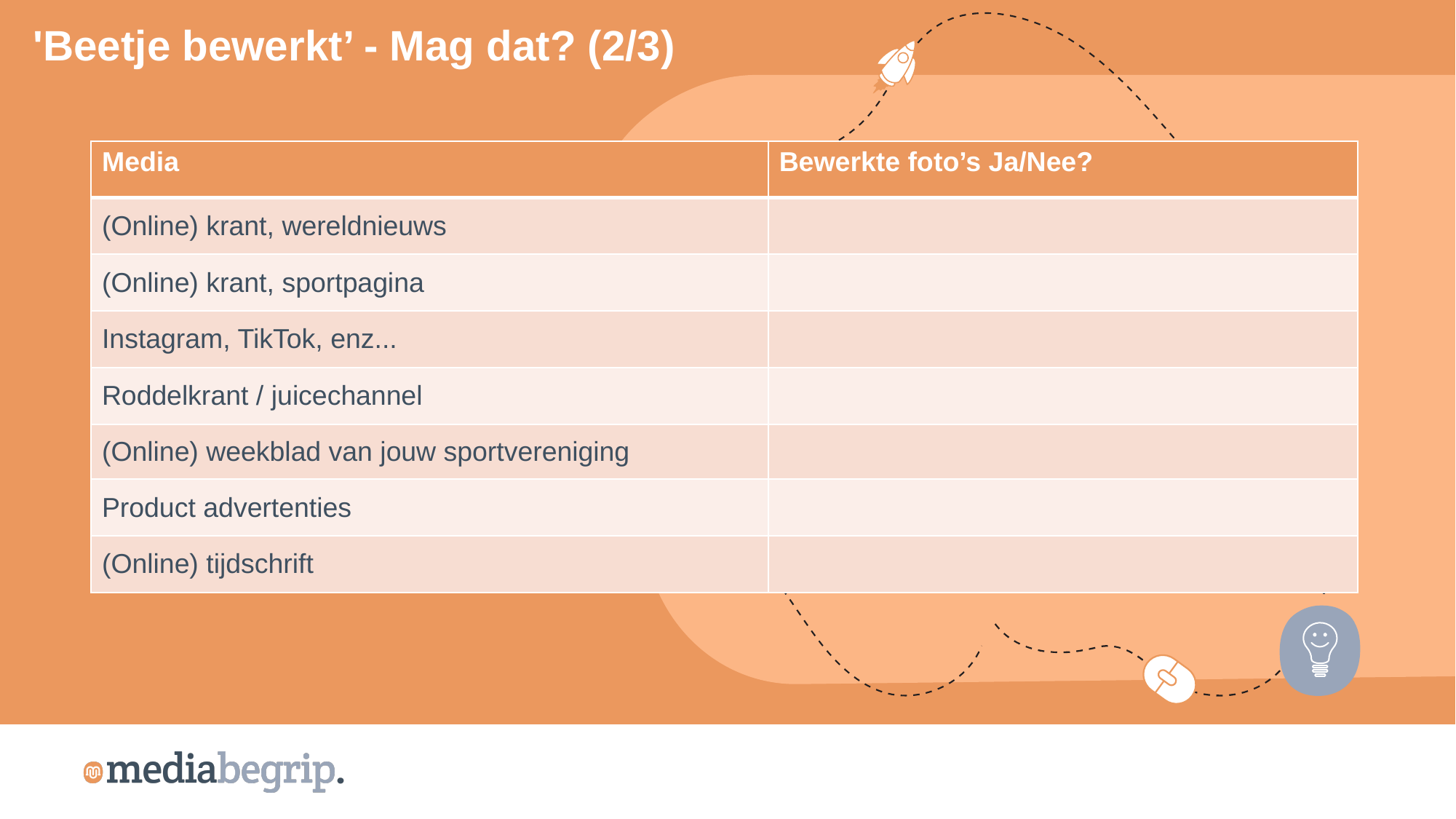

'Beetje bewerkt’ - Mag dat? (2/3)
| Media | Bewerkte foto’s Ja/Nee? |
| --- | --- |
| (Online) krant, wereldnieuws |  |
| (Online) krant, sportpagina |  |
| Instagram, TikTok, enz... |  |
| Roddelkrant / juicechannel |  |
| (Online) weekblad van jouw sportvereniging |  |
| Product advertenties |  |
| (Online) tijdschrift |  |